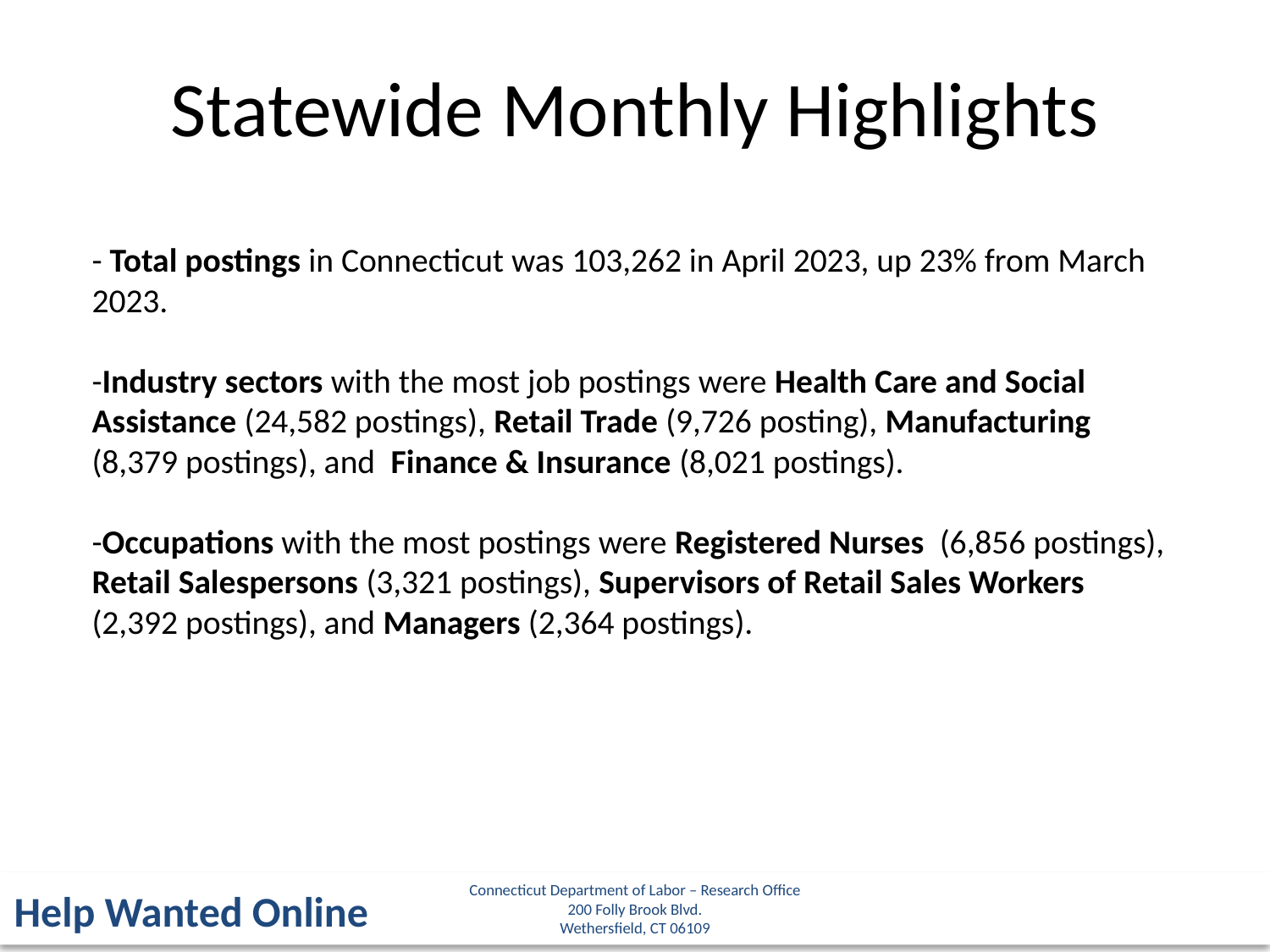

Statewide Monthly Highlights
- Total postings in Connecticut was 103,262 in April 2023, up 23% from March 2023.
-Industry sectors with the most job postings were Health Care and Social Assistance (24,582 postings), Retail Trade (9,726 posting), Manufacturing (8,379 postings), and  Finance & Insurance (8,021 postings).
-Occupations with the most postings were Registered Nurses  (6,856 postings), Retail Salespersons (3,321 postings), Supervisors of Retail Sales Workers (2,392 postings), and Managers (2,364 postings).
Connecticut Department of Labor – Research Office
200 Folly Brook Blvd.
Wethersfield, CT 06109
Help Wanted Online
5